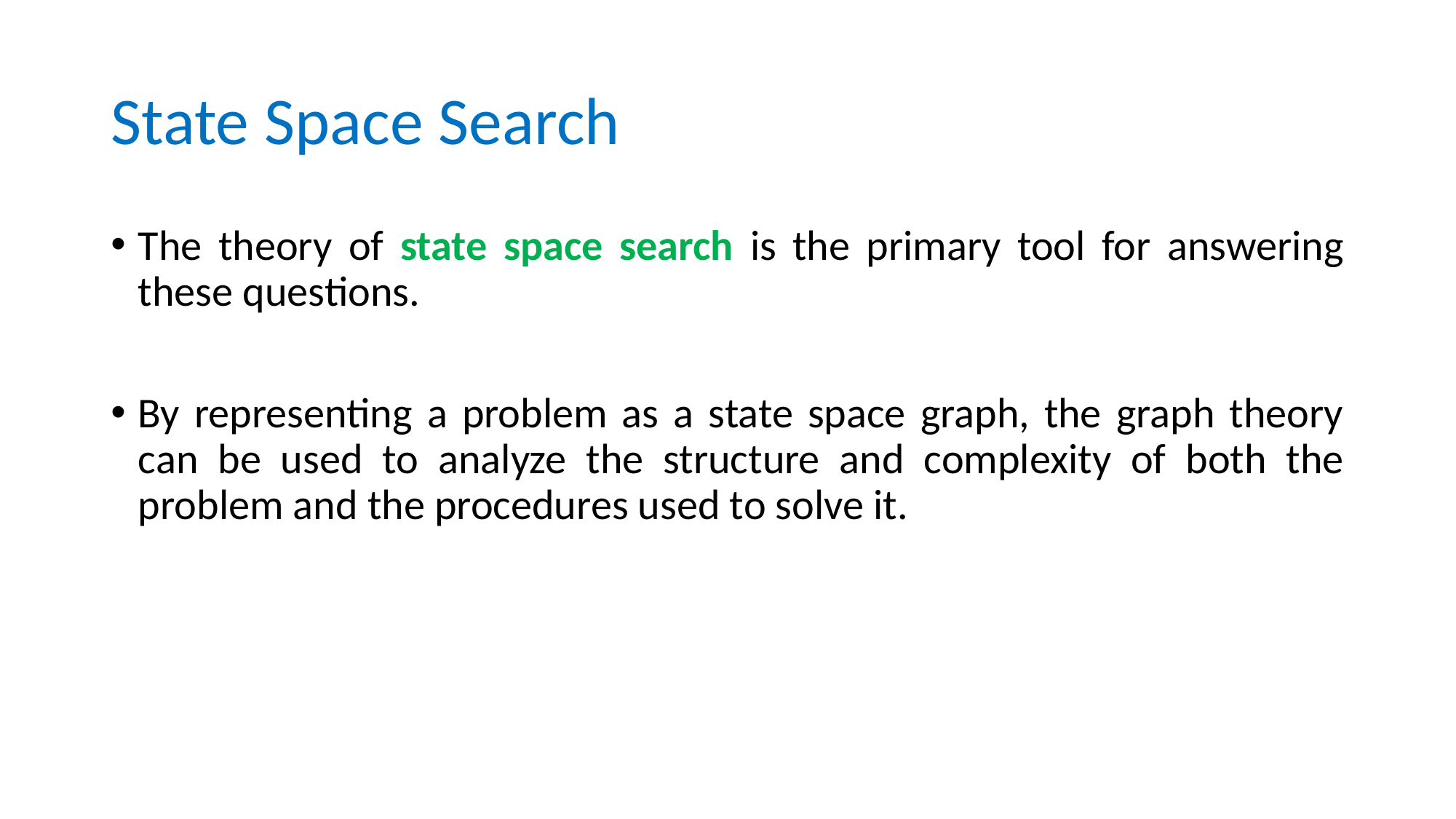

# State Space Search
The theory of state space search is the primary tool for answering these questions.

By representing a problem as a state space graph, the graph theory can be used to analyze the structure and complexity of both the problem and the procedures used to solve it.